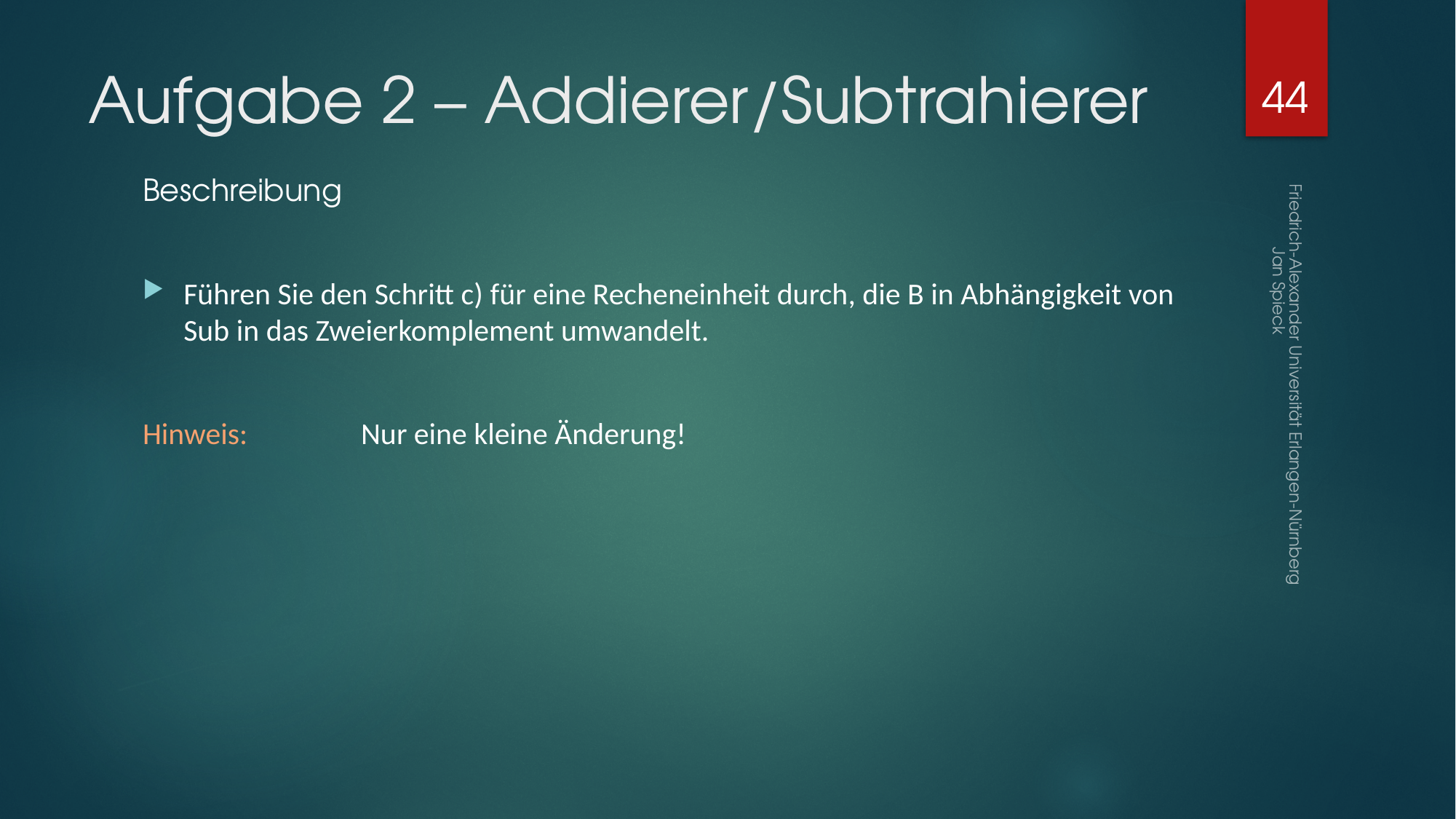

44
# Aufgabe 2 – Addierer/Subtrahierer
Beschreibung

Führen Sie den Schritt c) für eine Recheneinheit durch, die B in Abhängigkeit von Sub in das Zweierkomplement umwandelt.

Hinweis:		Nur eine kleine Änderung!
Friedrich-Alexander Universität Erlangen-Nürnberg                      Jan Spieck